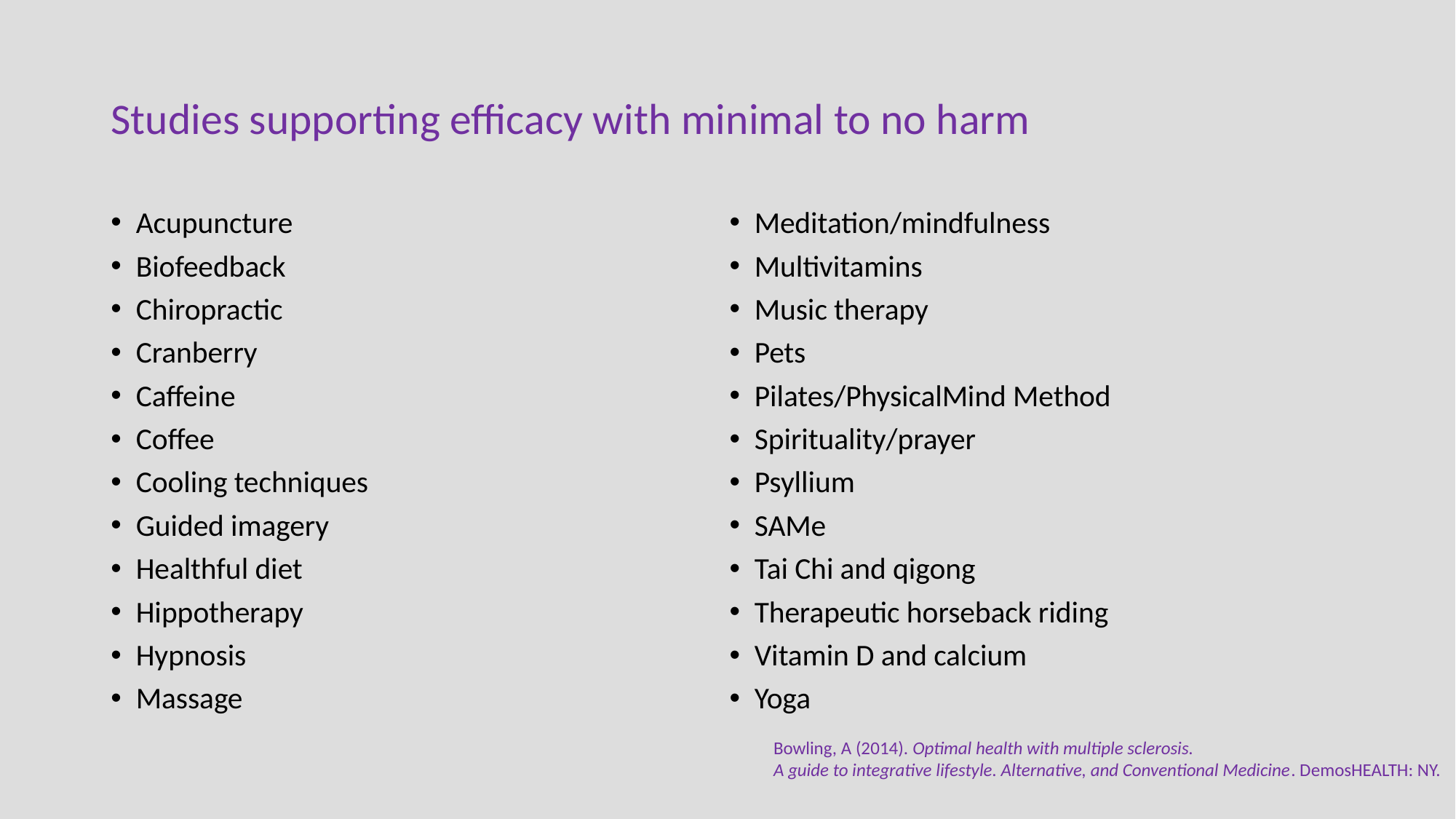

# Studies supporting efficacy with minimal to no harm
Acupuncture
Biofeedback
Chiropractic
Cranberry
Caffeine
Coffee
Cooling techniques
Guided imagery
Healthful diet
Hippotherapy
Hypnosis
Massage

Meditation/mindfulness
Multivitamins
Music therapy
Pets
Pilates/PhysicalMind Method
Spirituality/prayer
Psyllium
SAMe
Tai Chi and qigong
Therapeutic horseback riding
Vitamin D and calcium
Yoga

Bowling, A (2014). Optimal health with multiple sclerosis.
A guide to integrative lifestyle. Alternative, and Conventional Medicine. DemosHEALTH: NY.